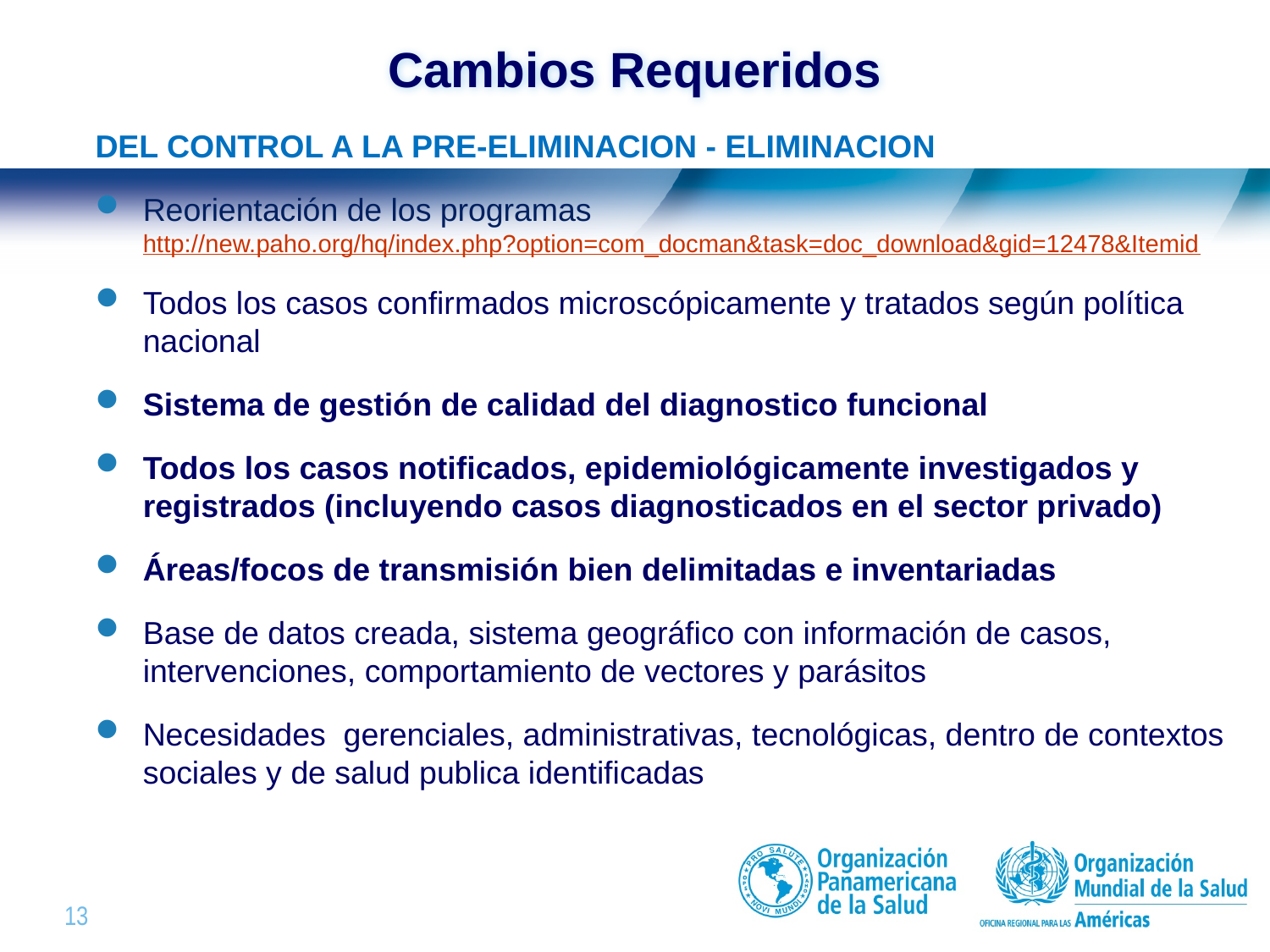

# Cambios Requeridos
DEL CONTROL A LA PRE-ELIMINACION - ELIMINACION
Reorientación de los programas http://new.paho.org/hq/index.php?option=com_docman&task=doc_download&gid=12478&Itemid
Todos los casos confirmados microscópicamente y tratados según política nacional
Sistema de gestión de calidad del diagnostico funcional
Todos los casos notificados, epidemiológicamente investigados y registrados (incluyendo casos diagnosticados en el sector privado)
Áreas/focos de transmisión bien delimitadas e inventariadas
Base de datos creada, sistema geográfico con información de casos, intervenciones, comportamiento de vectores y parásitos
Necesidades  gerenciales, administrativas, tecnológicas, dentro de contextos sociales y de salud publica identificadas